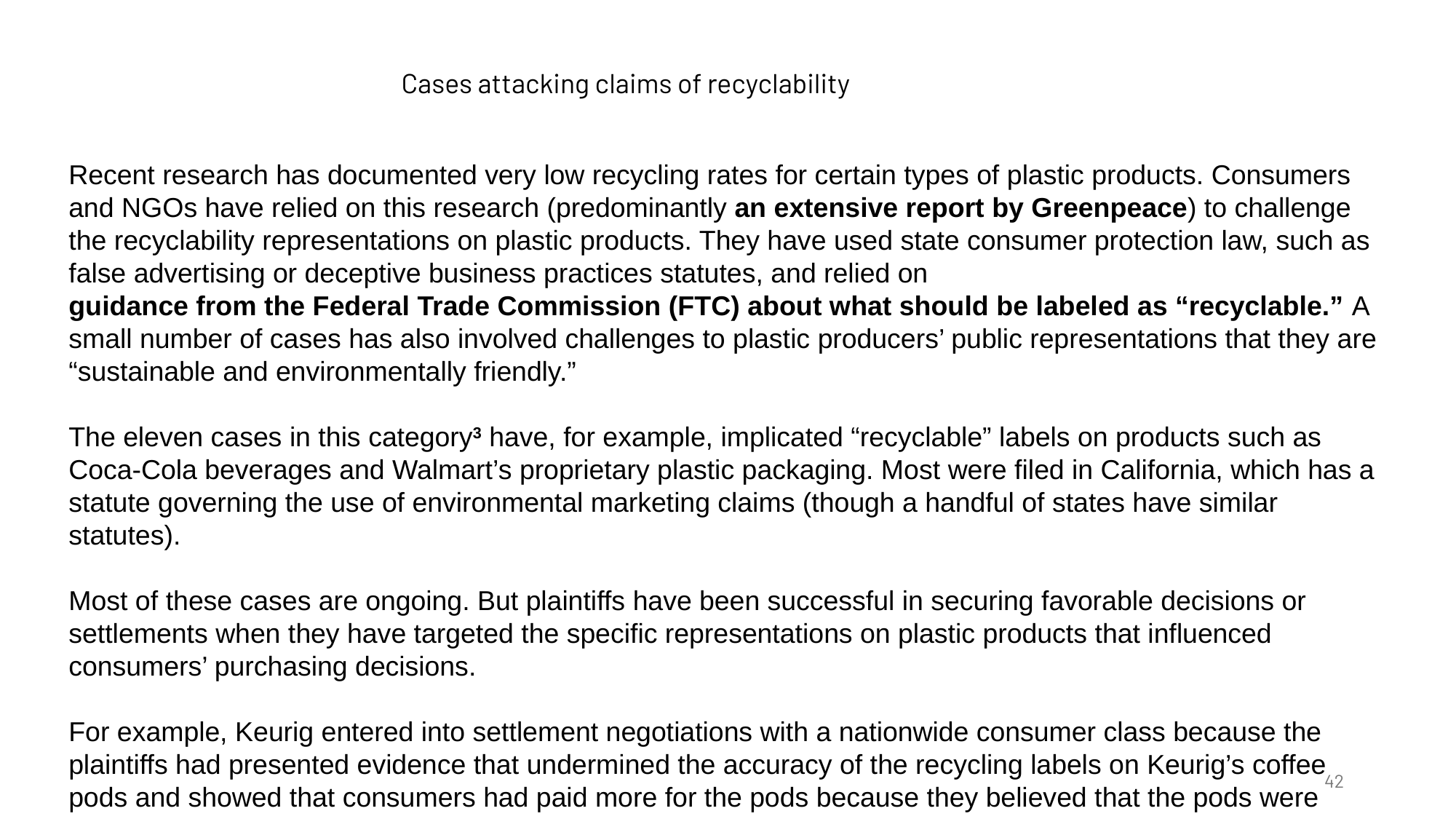

Cases attacking claims of recyclability
Recent research has documented very low recycling rates for certain types of plastic products. Consumers and NGOs have relied on this research (predominantly an extensive report by Greenpeace) to challenge the recyclability representations on plastic products. They have used state consumer protection law, such as false advertising or deceptive business practices statutes, and relied on guidance from the Federal Trade Commission (FTC) about what should be labeled as “recyclable.” A small number of cases has also involved challenges to plastic producers’ public representations that they are “sustainable and environmentally friendly.”

The eleven cases in this category3 have, for example, implicated “recyclable” labels on products such as Coca-Cola beverages and Walmart’s proprietary plastic packaging. Most were filed in California, which has a statute governing the use of environmental marketing claims (though a handful of states have similar statutes).

Most of these cases are ongoing. But plaintiffs have been successful in securing favorable decisions or settlements when they have targeted the specific representations on plastic products that influenced consumers’ purchasing decisions.

For example, Keurig entered into settlement negotiations with a nationwide consumer class because the plaintiffs had presented evidence that undermined the accuracy of the recycling labels on Keurig’s coffee pods and showed that consumers had paid more for the pods because they believed that the pods were recyclable.
42